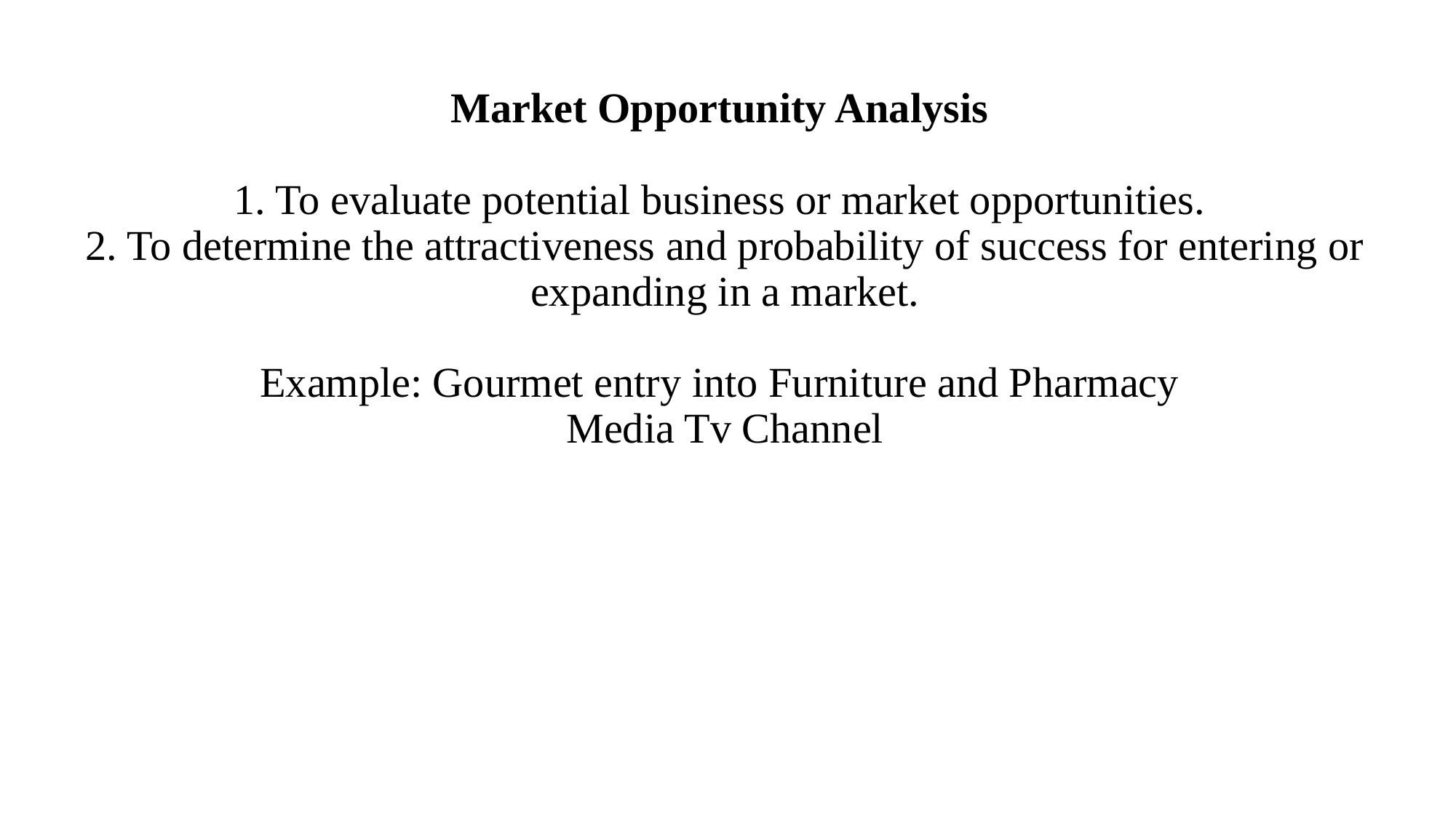

# Market Opportunity Analysis 1. To evaluate potential business or market opportunities. 2. To determine the attractiveness and probability of success for entering or expanding in a market. Example: Gourmet entry into Furniture and Pharmacy Media Tv Channel